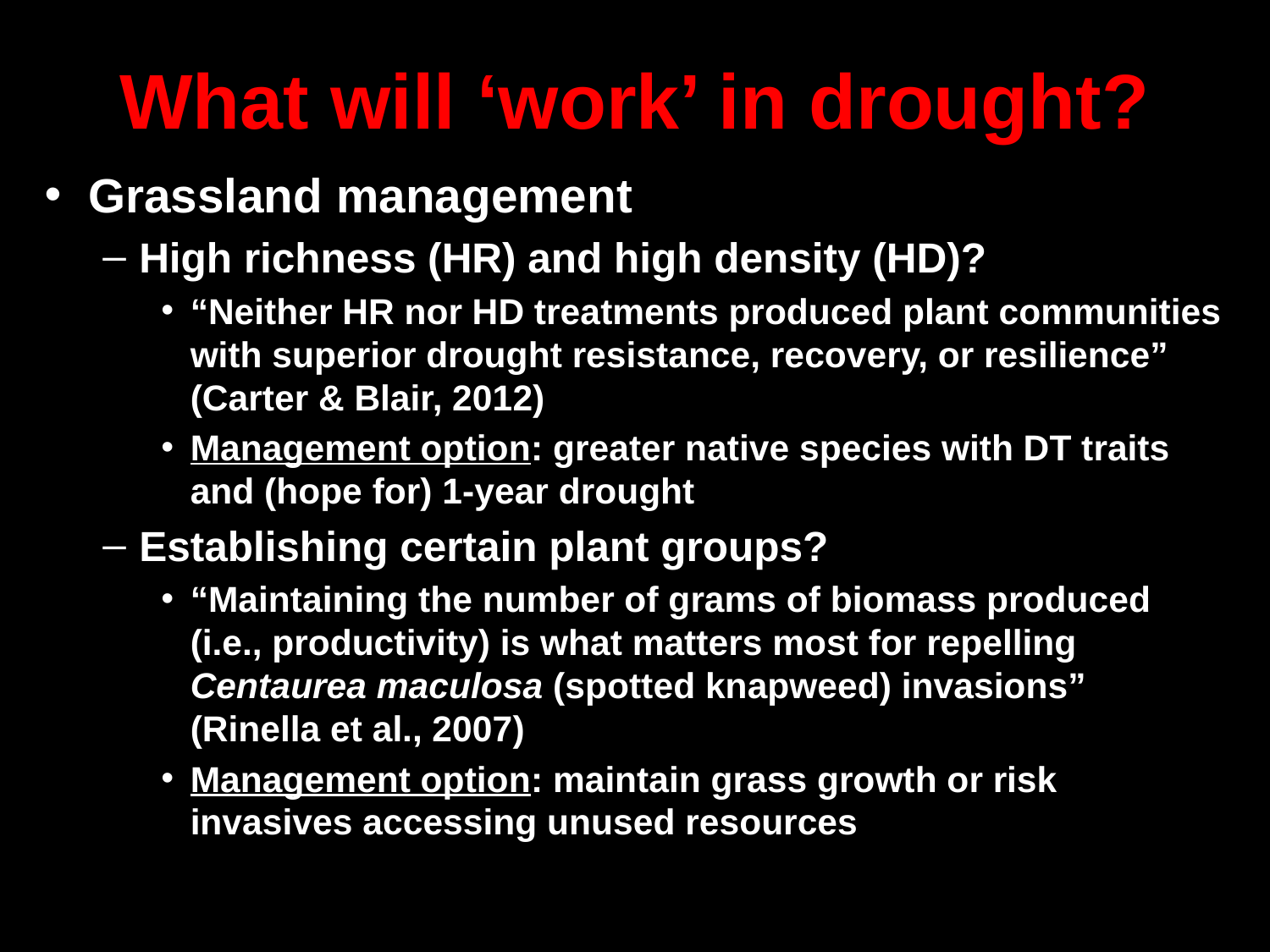

# What will ‘work’ in drought?
Grassland management
High richness (HR) and high density (HD)?
“Neither HR nor HD treatments produced plant communities with superior drought resistance, recovery, or resilience” (Carter & Blair, 2012)
Management option: greater native species with DT traits and (hope for) 1-year drought
Establishing certain plant groups?
“Maintaining the number of grams of biomass produced (i.e., productivity) is what matters most for repelling Centaurea maculosa (spotted knapweed) invasions” (Rinella et al., 2007)
Management option: maintain grass growth or risk invasives accessing unused resources